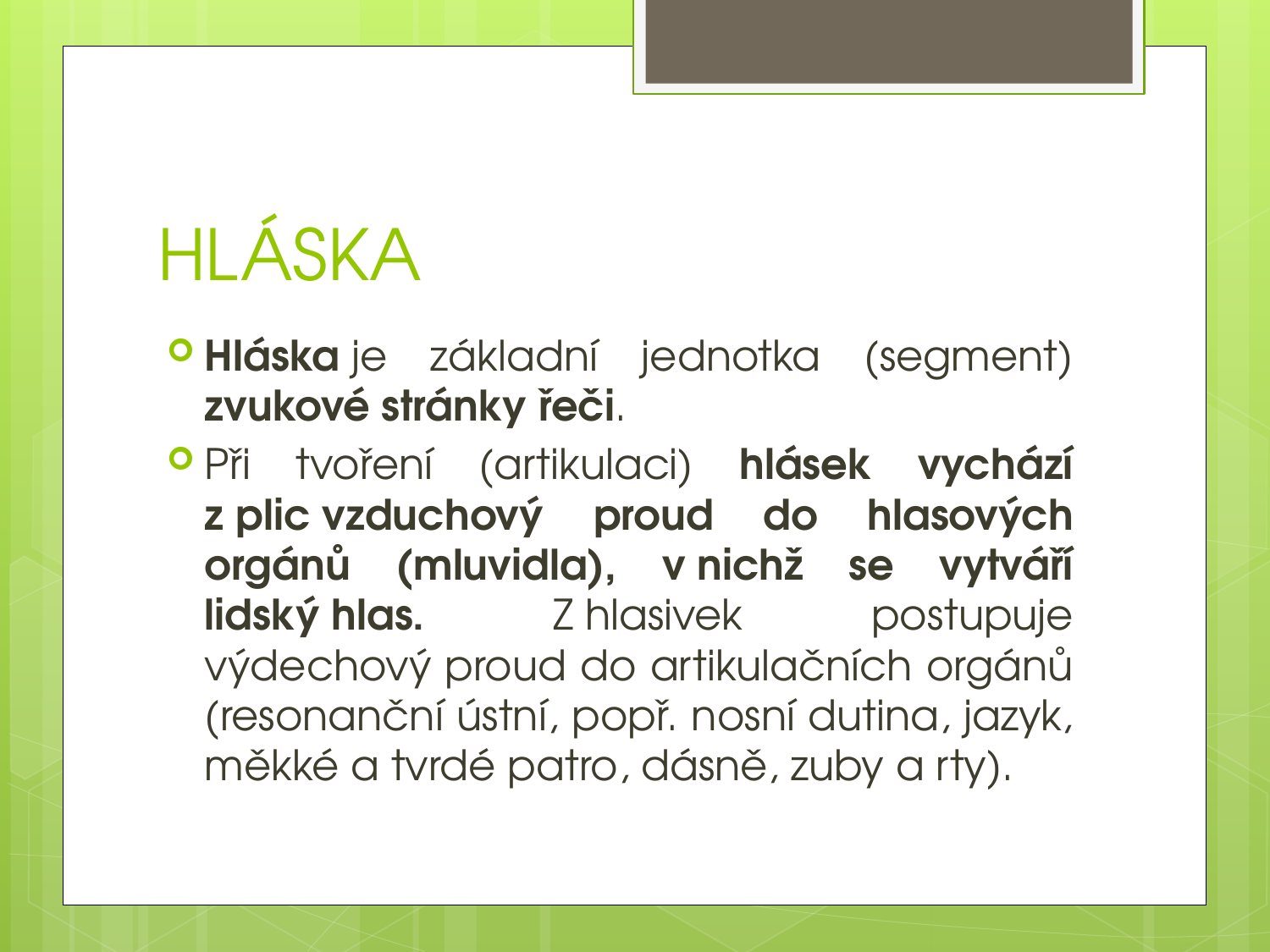

# HLÁSKA
Hláska je základní jednotka (segment) zvukové stránky řeči.
Při tvoření (artikulaci) hlásek vychází z plic vzduchový proud do hlasových orgánů (mluvidla), v nichž se vytváří lidský hlas. Z hlasivek postupuje výdechový proud do artikulačních orgánů (resonanční ústní, popř. nosní dutina, jazyk, měkké a tvrdé patro, dásně, zuby a rty).